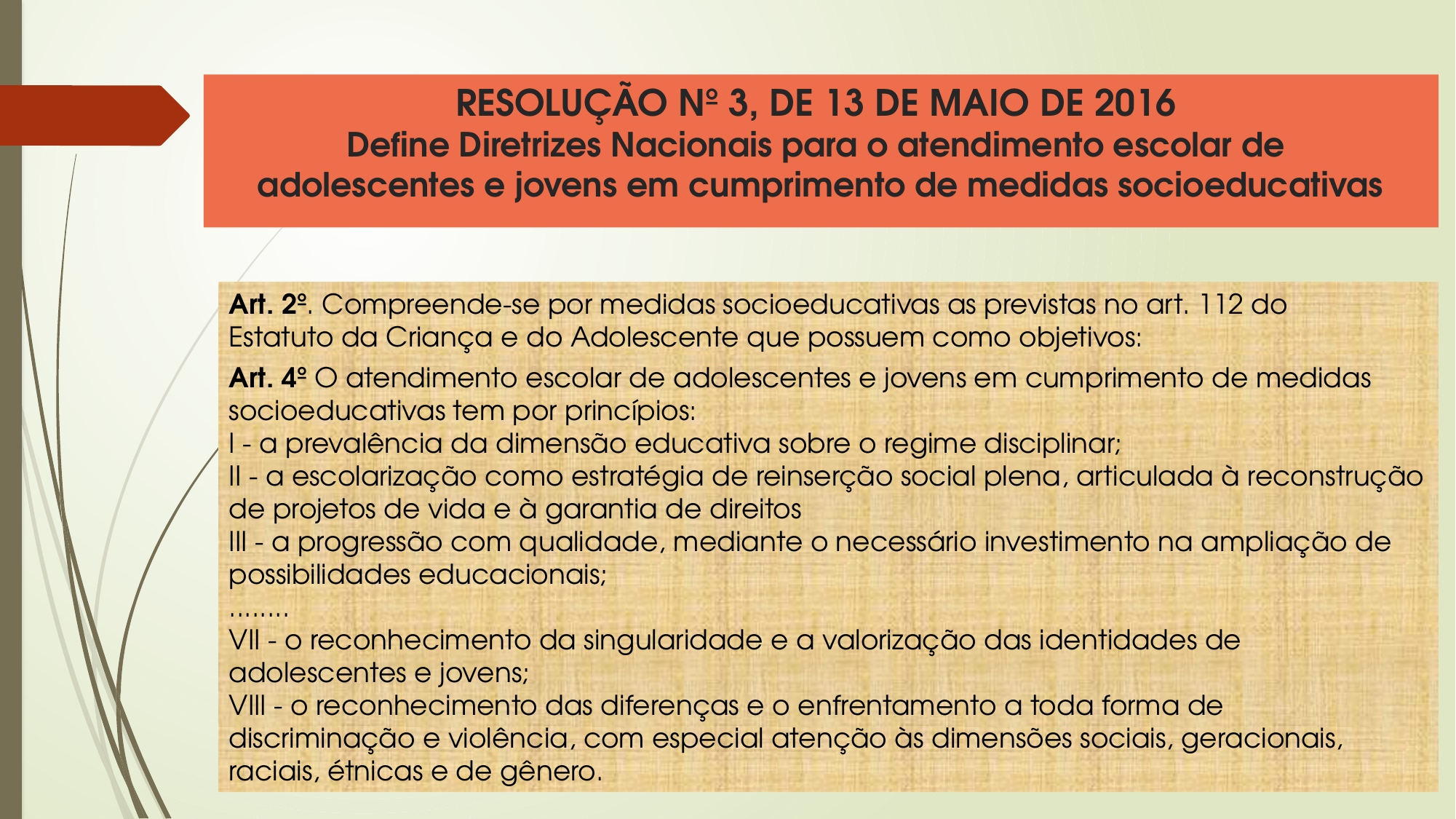

# RESOLUÇÃO Nº 3, DE 13 DE MAIO DE 2016 Define Diretrizes Nacionais para o atendimento escolar de adolescentes e jovens em cumprimento de medidas socioeducativas
Art. 2º. Compreende-se por medidas socioeducativas as previstas no art. 112 do
Estatuto da Criança e do Adolescente que possuem como objetivos:
Art. 4º O atendimento escolar de adolescentes e jovens em cumprimento de medidas
socioeducativas tem por princípios:
I - a prevalência da dimensão educativa sobre o regime disciplinar;
II - a escolarização como estratégia de reinserção social plena, articulada à reconstrução de projetos de vida e à garantia de direitos
III - a progressão com qualidade, mediante o necessário investimento na ampliação de possibilidades educacionais;
........
VII - o reconhecimento da singularidade e a valorização das identidades de
adolescentes e jovens;
VIII - o reconhecimento das diferenças e o enfrentamento a toda forma de
discriminação e violência, com especial atenção às dimensões sociais, geracionais, raciais, étnicas e de gênero.